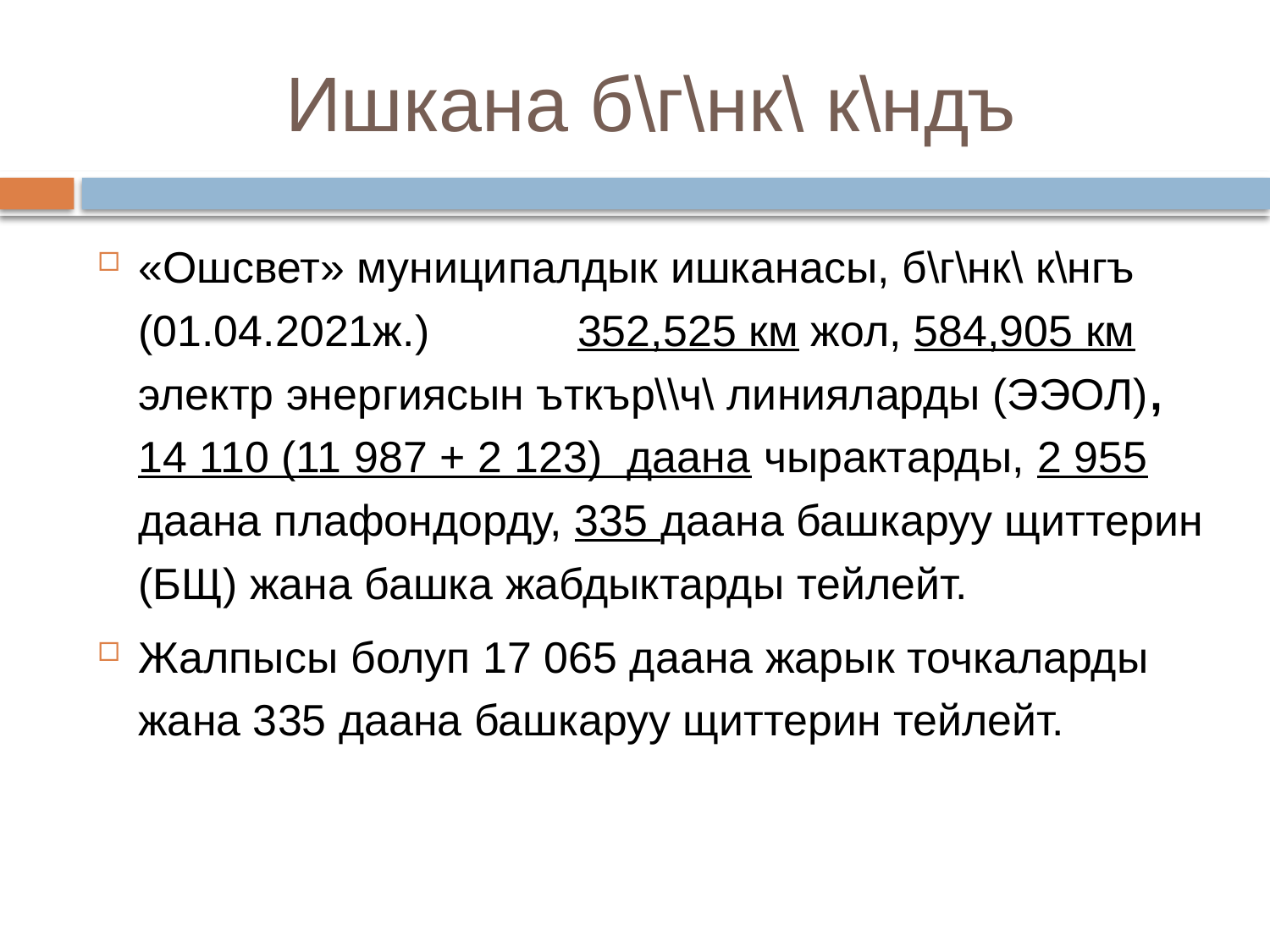

# Ишкана б\г\нк\ к\ндъ
«Ошсвет» муниципалдык ишканасы, б\г\нк\ к\нгъ (01.04.2021ж.)            352,525 км жол, 584,905 км электр энергиясын ъткър\\ч\ линияларды (ЭЭОЛ),    14 110 (11 987 + 2 123)  даана чырактарды, 2 955 даана плафондорду, 335 даана башкаруу щиттерин (БЩ) жана башка жабдыктарды тейлейт.
Жалпысы болуп 17 065 даана жарык точкаларды жана 335 даана башкаруу щиттерин тейлейт.